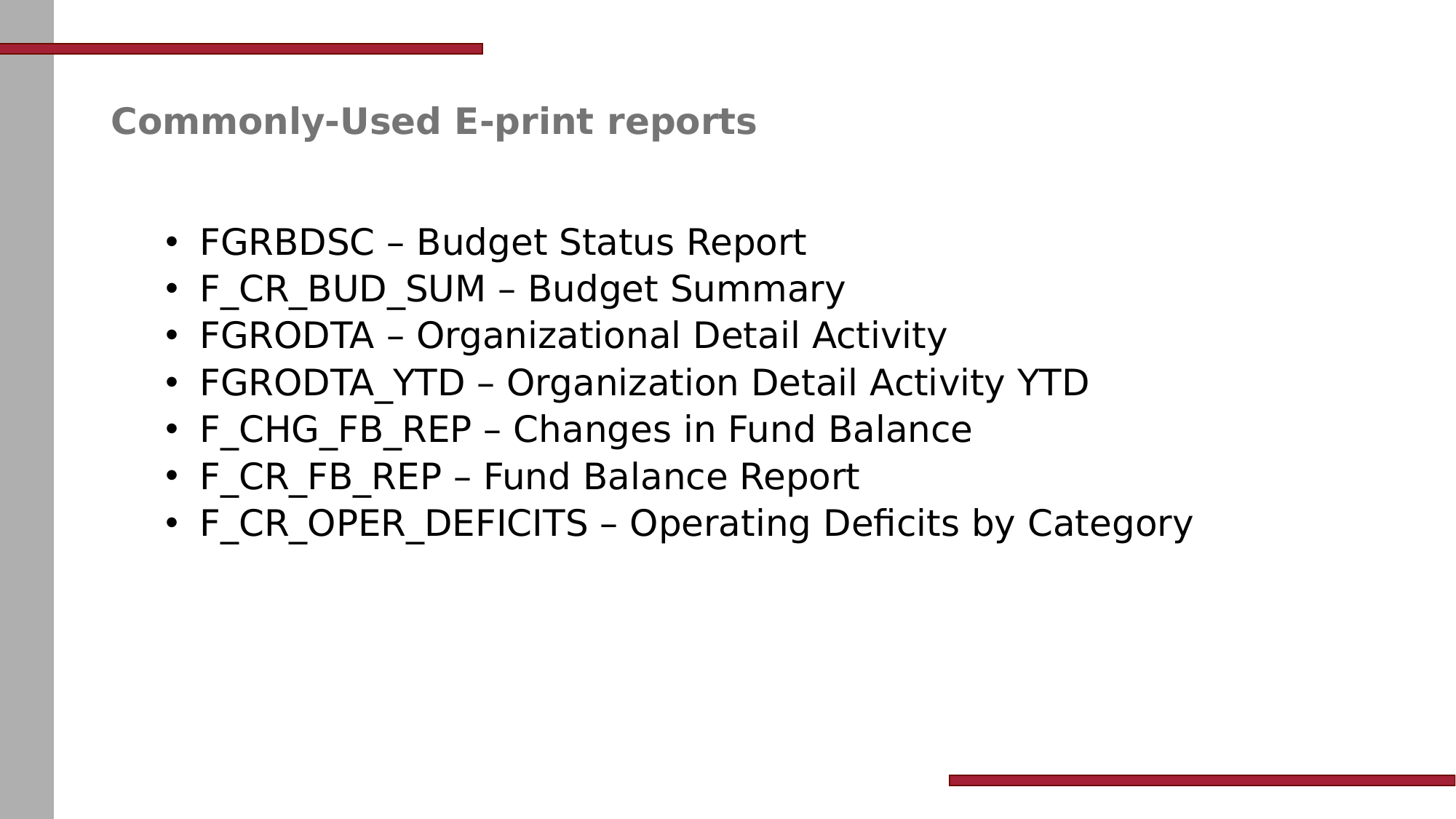

# Commonly-Used E-print reports
FGRBDSC – Budget Status Report
F_CR_BUD_SUM – Budget Summary
FGRODTA – Organizational Detail Activity
FGRODTA_YTD – Organization Detail Activity YTD
F_CHG_FB_REP – Changes in Fund Balance
F_CR_FB_REP – Fund Balance Report
F_CR_OPER_DEFICITS – Operating Deficits by Category